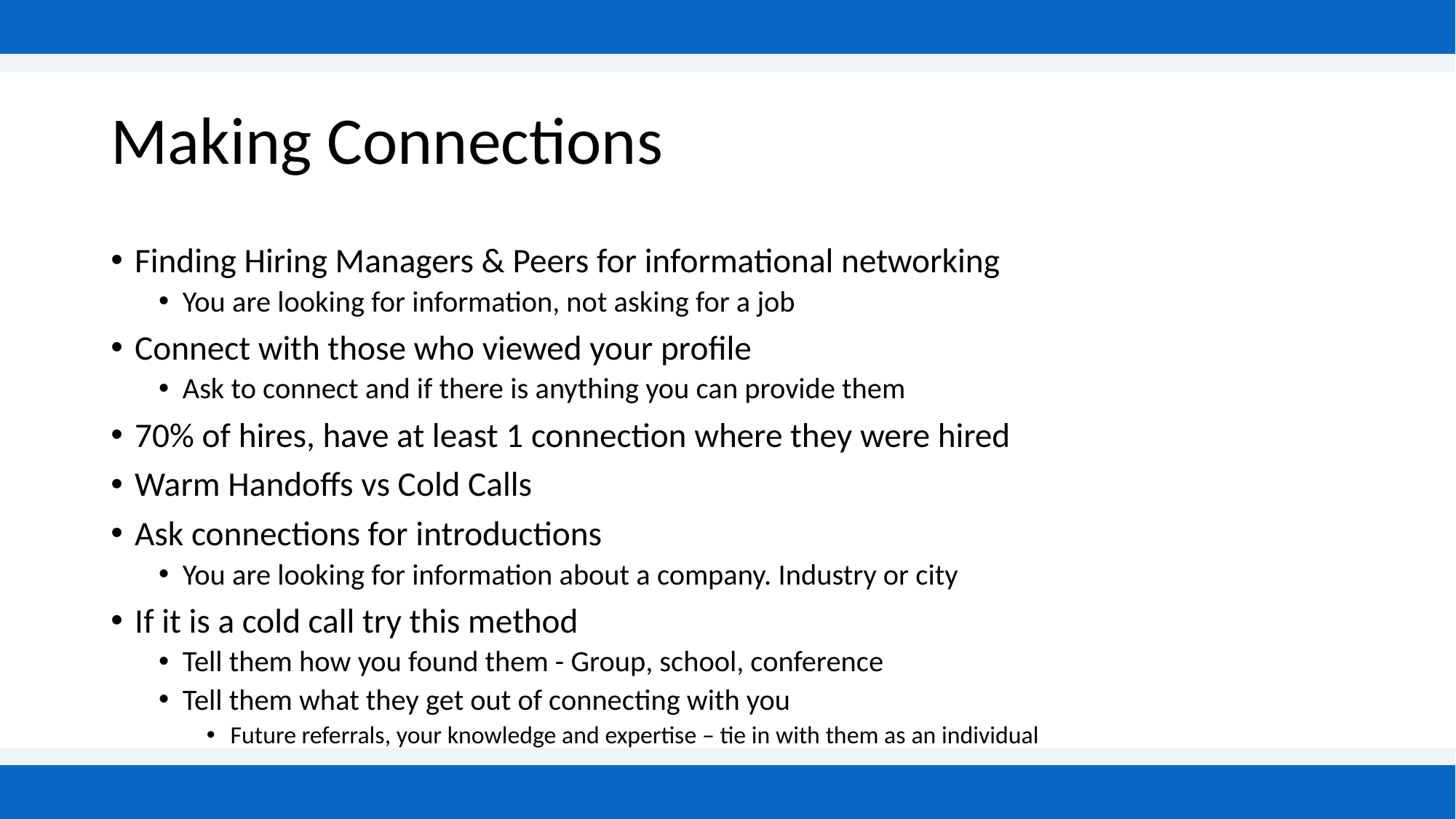

# Making Connections
Finding Hiring Managers & Peers for informational networking
You are looking for information, not asking for a job
Connect with those who viewed your profile
Ask to connect and if there is anything you can provide them
70% of hires, have at least 1 connection where they were hired
Warm Handoffs vs Cold Calls
Ask connections for introductions
You are looking for information about a company. Industry or city
If it is a cold call try this method
Tell them how you found them - Group, school, conference
Tell them what they get out of connecting with you
Future referrals, your knowledge and expertise – tie in with them as an individual